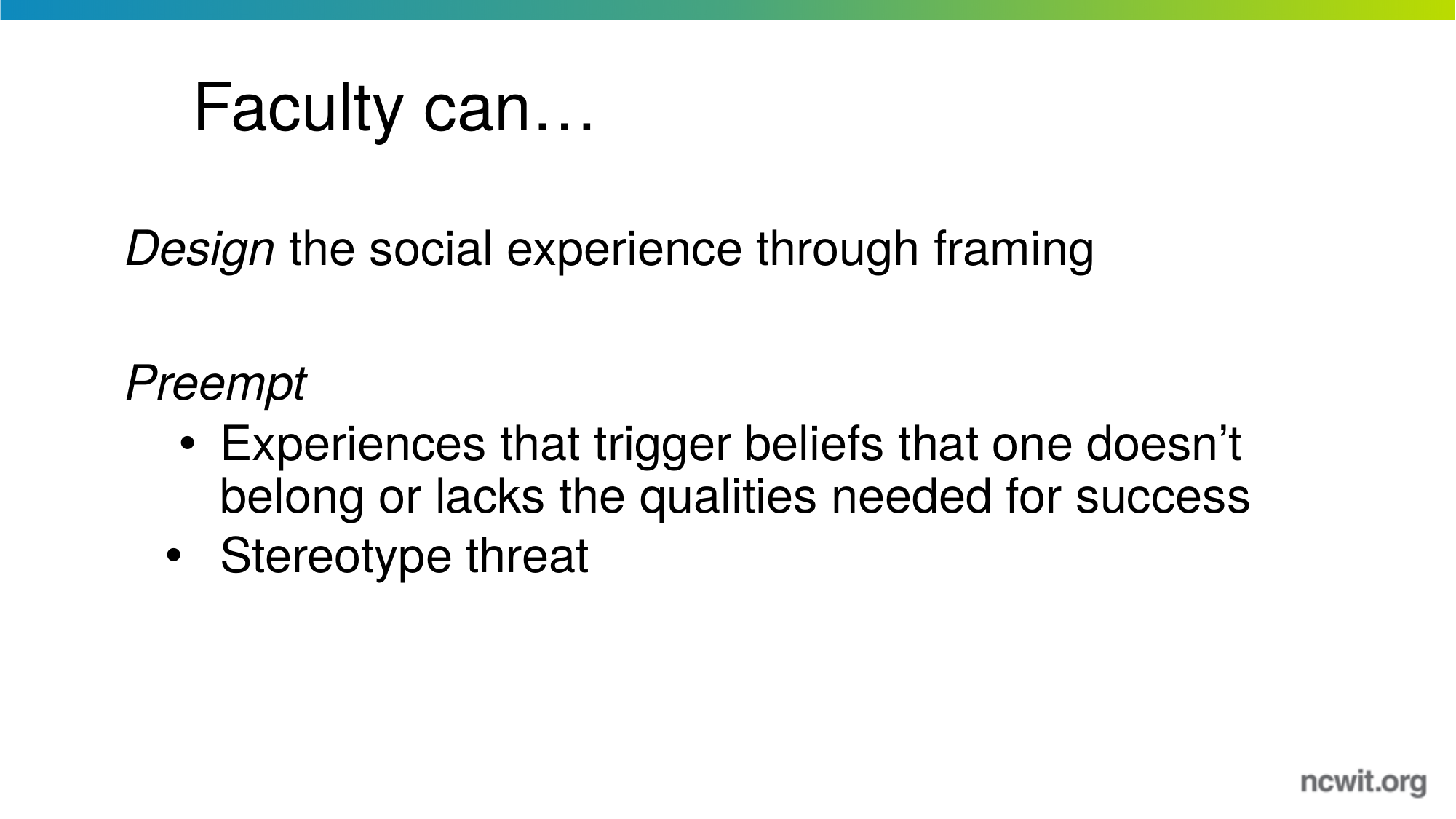

# Faculty can…
Design the social experience through framing

Preempt
Experiences that trigger beliefs that one doesn’t belong or lacks the qualities needed for success
Stereotype threat